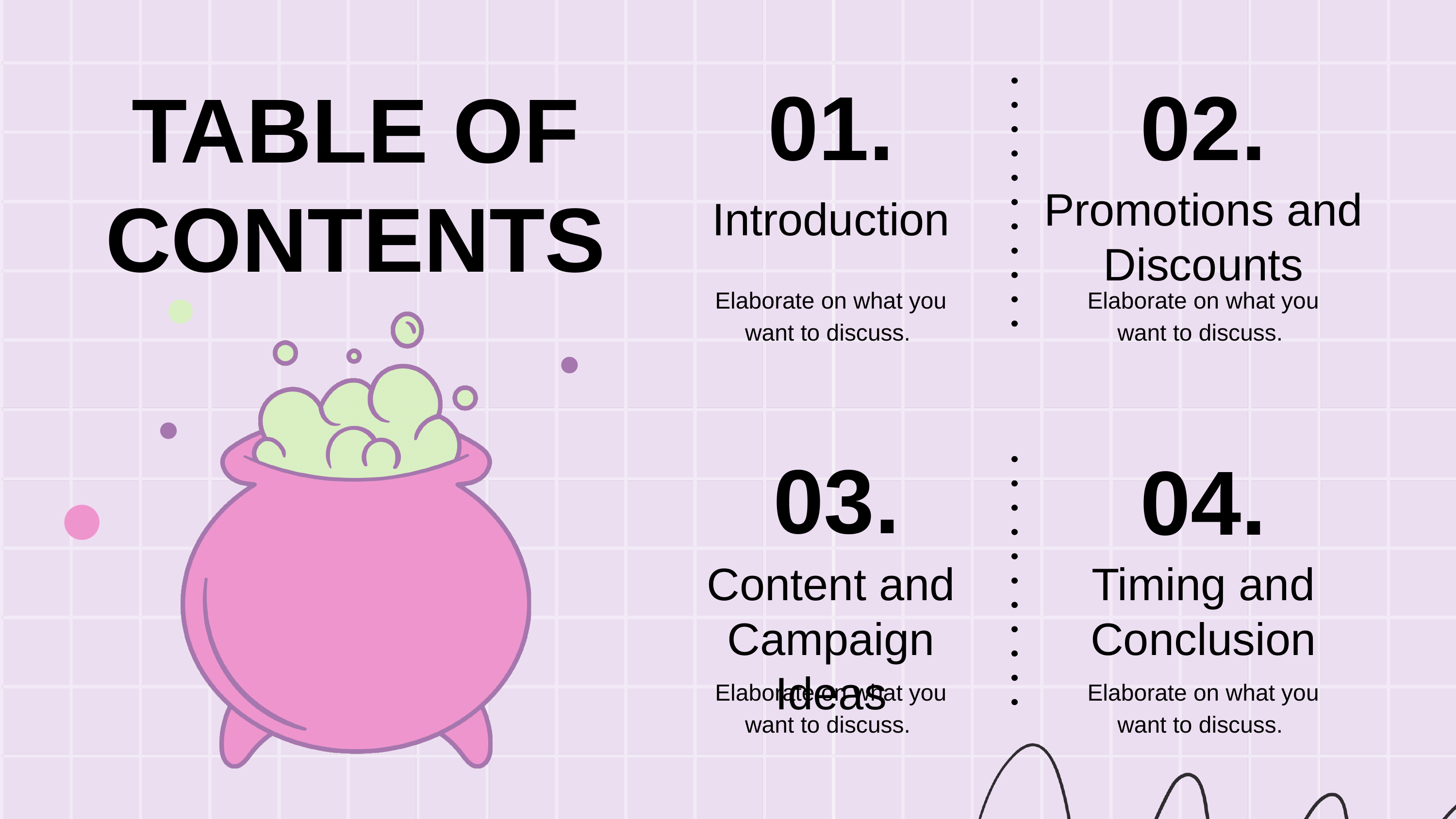

01.
02.
TABLE OF CONTENTS
Introduction
Promotions and Discounts
Elaborate on what you want to discuss.
Elaborate on what you want to discuss.

03.
04.

Content and Campaign Ideas
Timing and Conclusion
Elaborate on what you want to discuss.
Elaborate on what you want to discuss.